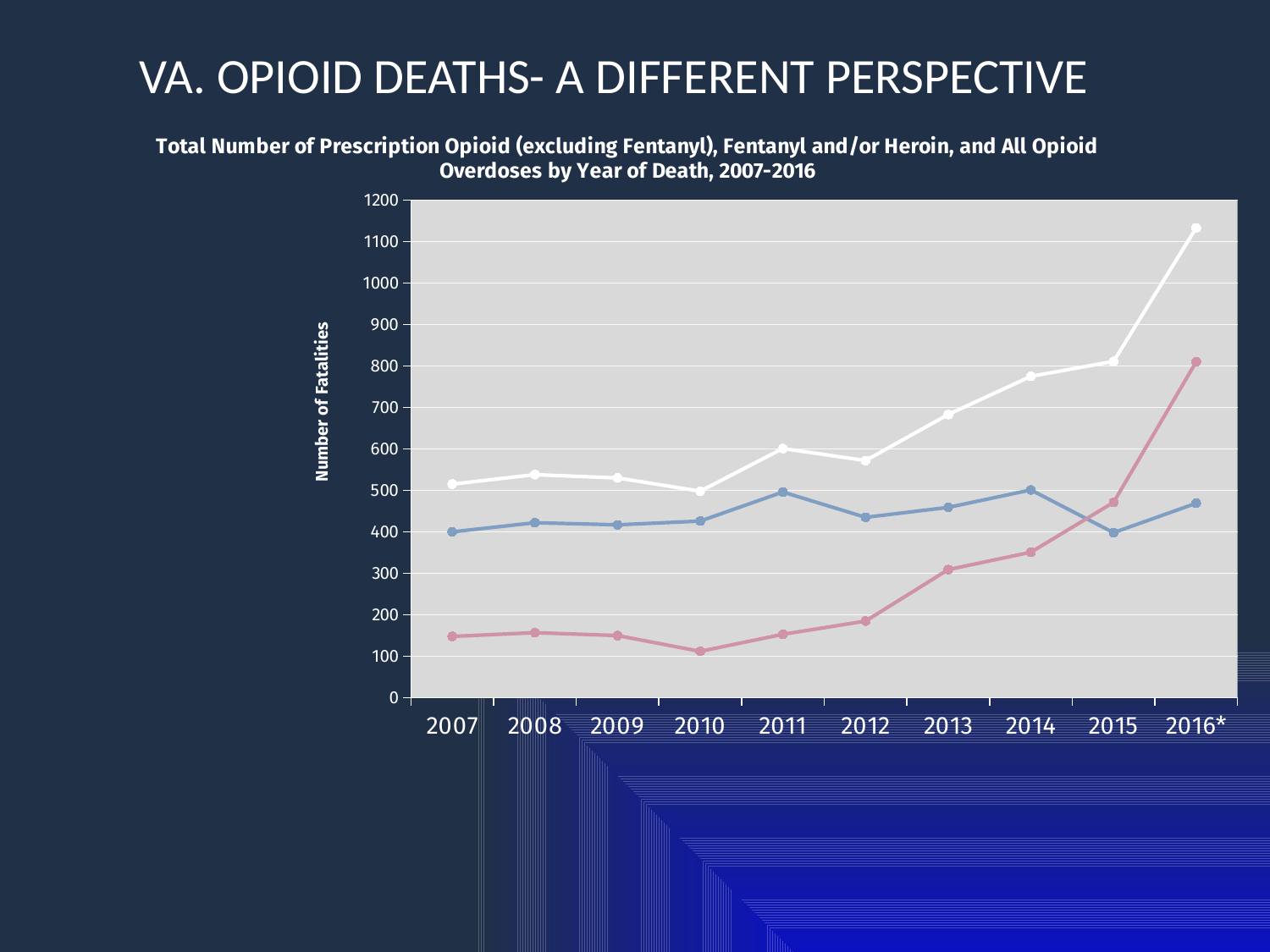

# Va. Opioid deaths- A Different Perspective

### Chart: Total Number of Prescription Opioid (excluding Fentanyl), Fentanyl and/or Heroin, and All Opioid Overdoses by Year of Death, 2007-2016

| Category | All Opioids | Prescription Opioids (excluding fentanyl) | Fentanyl and/or Heroin |
|---|---|---|---|
| 2007 | 515.0 | 400.0 | 148.0 |
| 2008 | 538.0 | 422.0 | 157.0 |
| 2009 | 530.0 | 417.0 | 150.0 |
| 2010 | 498.0 | 426.0 | 112.0 |
| 2011 | 601.0 | 496.0 | 153.0 |
| 2012 | 572.0 | 435.0 | 185.0 |
| 2013 | 683.0 | 459.0 | 309.0 |
| 2014 | 775.0 | 501.0 | 351.0 |
| 2015 | 811.0 | 398.0 | 471.0 |
| 2016* | 1133.0 | 469.0 | 810.0 |